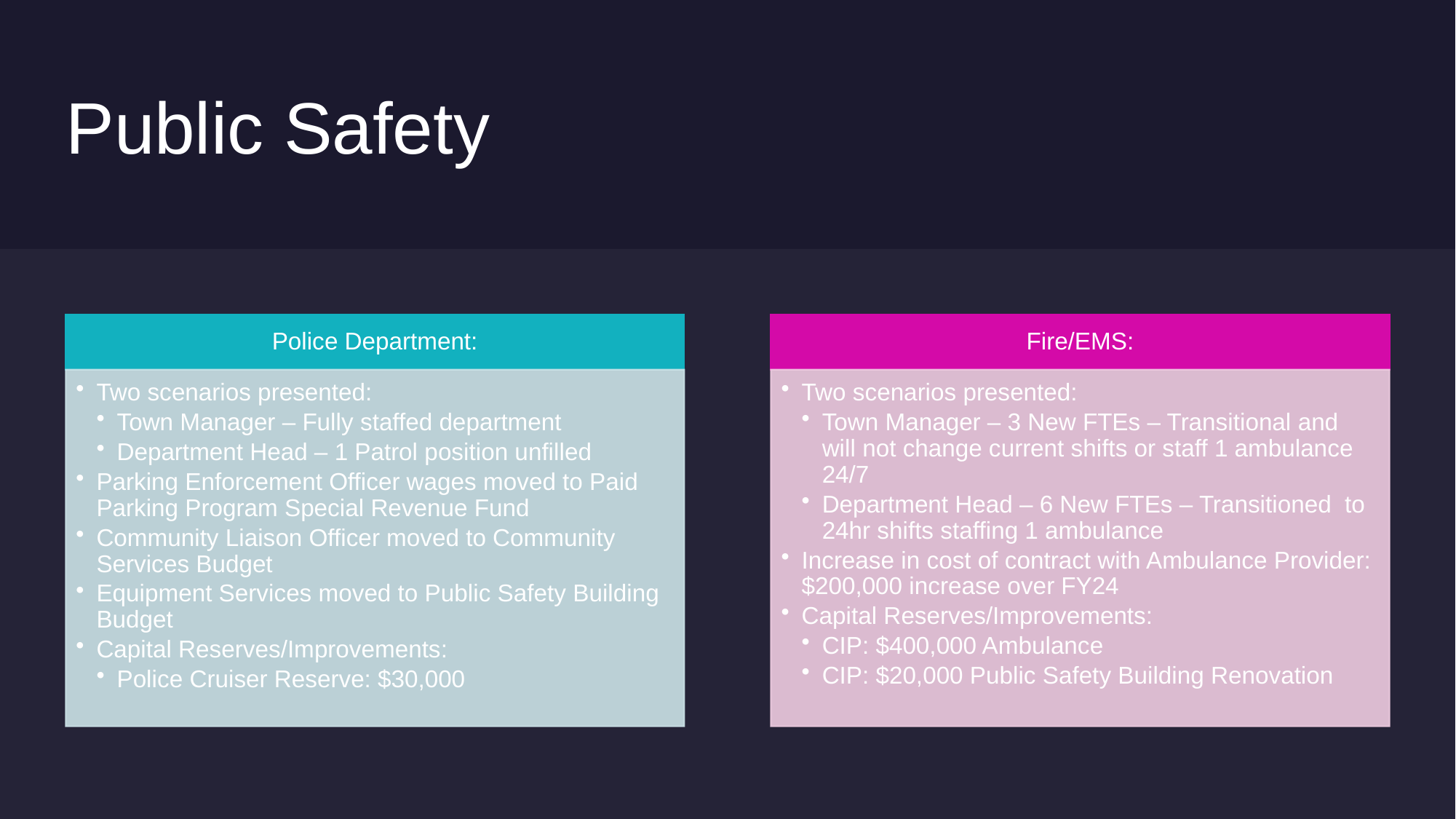

# Public Safety

Police Department:
Two scenarios presented:
Town Manager – Fully staffed department
Department Head – 1 Patrol position unfilled
Parking Enforcement Officer wages moved to Paid Parking Program Special Revenue Fund
Community Liaison Officer moved to Community Services Budget
Equipment Services moved to Public Safety Building Budget
Capital Reserves/Improvements:
Police Cruiser Reserve: $30,000
Fire/EMS:
Two scenarios presented:
Town Manager – 3 New FTEs – Transitional and will not change current shifts or staff 1 ambulance 24/7
Department Head – 6 New FTEs – Transitioned  to 24hr shifts staffing 1 ambulance
Increase in cost of contract with Ambulance Provider: $200,000 increase over FY24
Capital Reserves/Improvements:
CIP: $400,000 Ambulance
CIP: $20,000 Public Safety Building Renovation